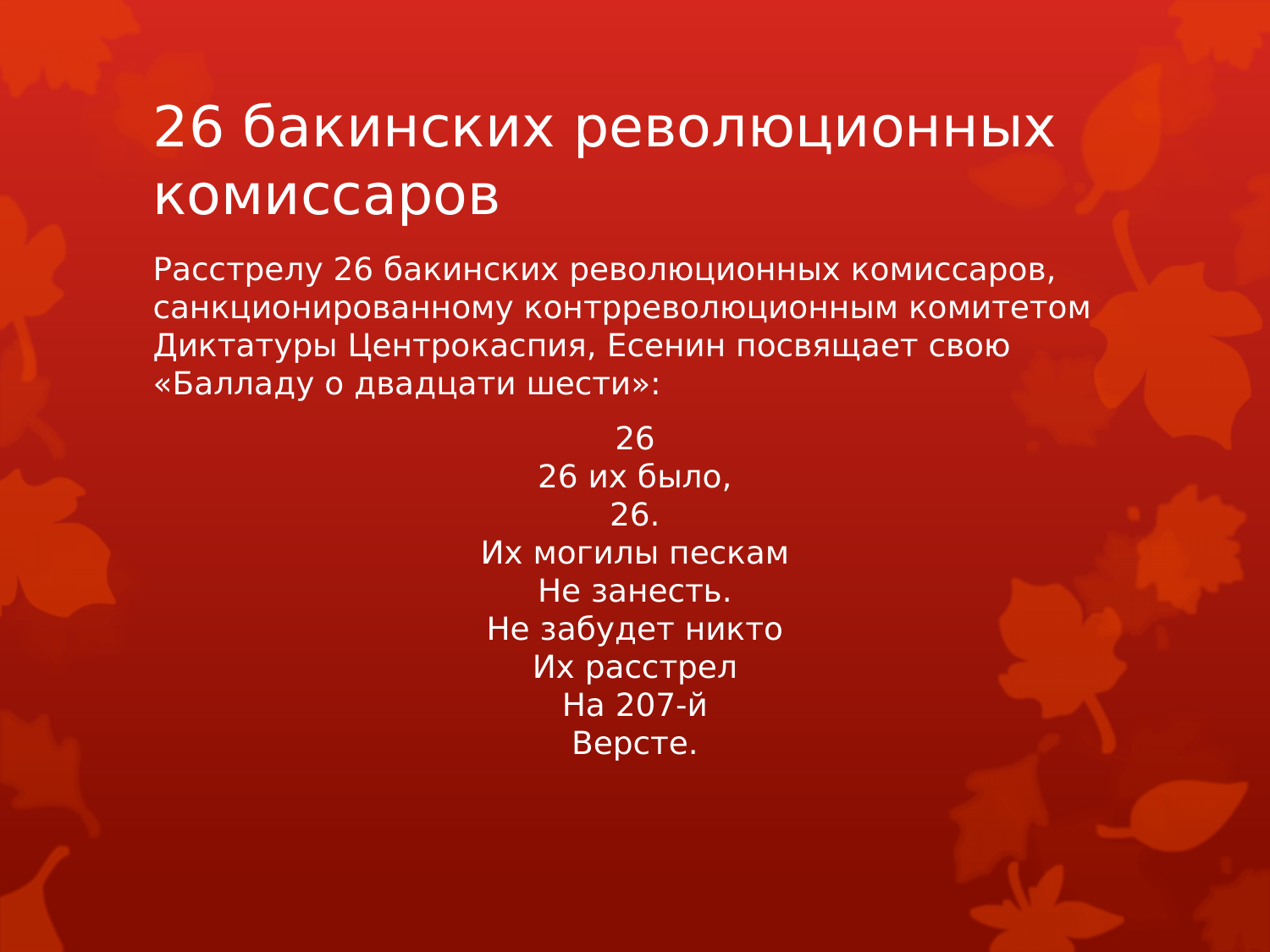

# 26 бакинских революционных комиссаров
Расстрелу 26 бакинских революционных комиссаров, санкционированному контрреволюционным комитетом Диктатуры Центрокаспия, Есенин посвящает свою «Балладу о двадцати шести»:
26
26 их было,
26.
Их могилы пескам
Не занесть.
Не забудет никто
Их расстрел
На 207-й
Версте.